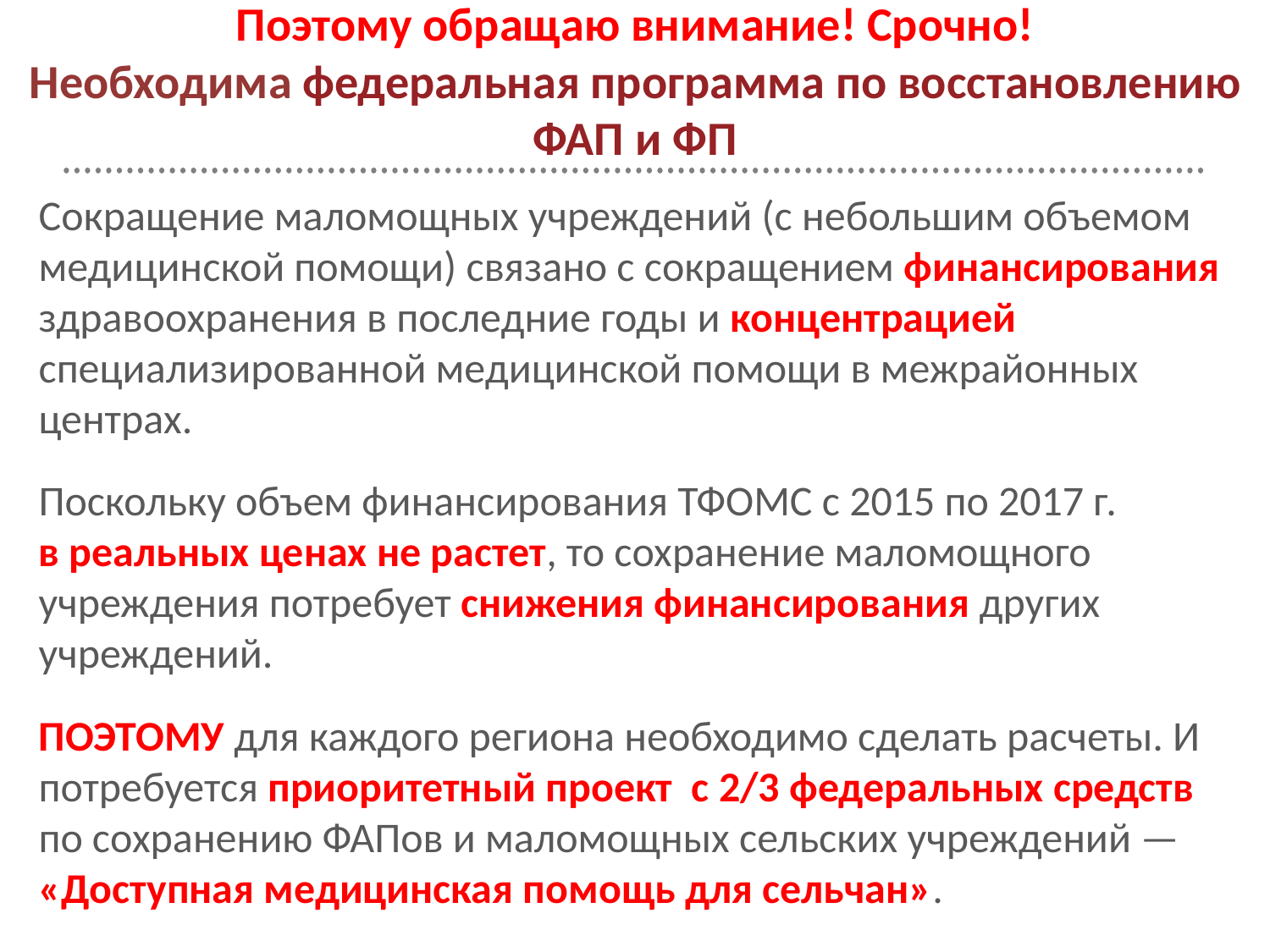

# Поэтому обращаю внимание! Срочно! Необходима федеральная программа по восстановлению ФАП и ФП
Сокращение маломощных учреждений (с небольшим объемом медицинской помощи) связано с сокращением финансирования здравоохранения в последние годы и концентрацией специализированной медицинской помощи в межрайонных центрах.
Поскольку объем финансирования ТФОМС с 2015 по 2017 г.
в реальных ценах не растет, то сохранение маломощного учреждения потребует снижения финансирования других учреждений.
ПОЭТОМУ для каждого региона необходимо сделать расчеты. И потребуется приоритетный проект  с 2/3 федеральных средств по сохранению ФАПов и маломощных сельских учреждений — «Доступная медицинская помощь для сельчан».